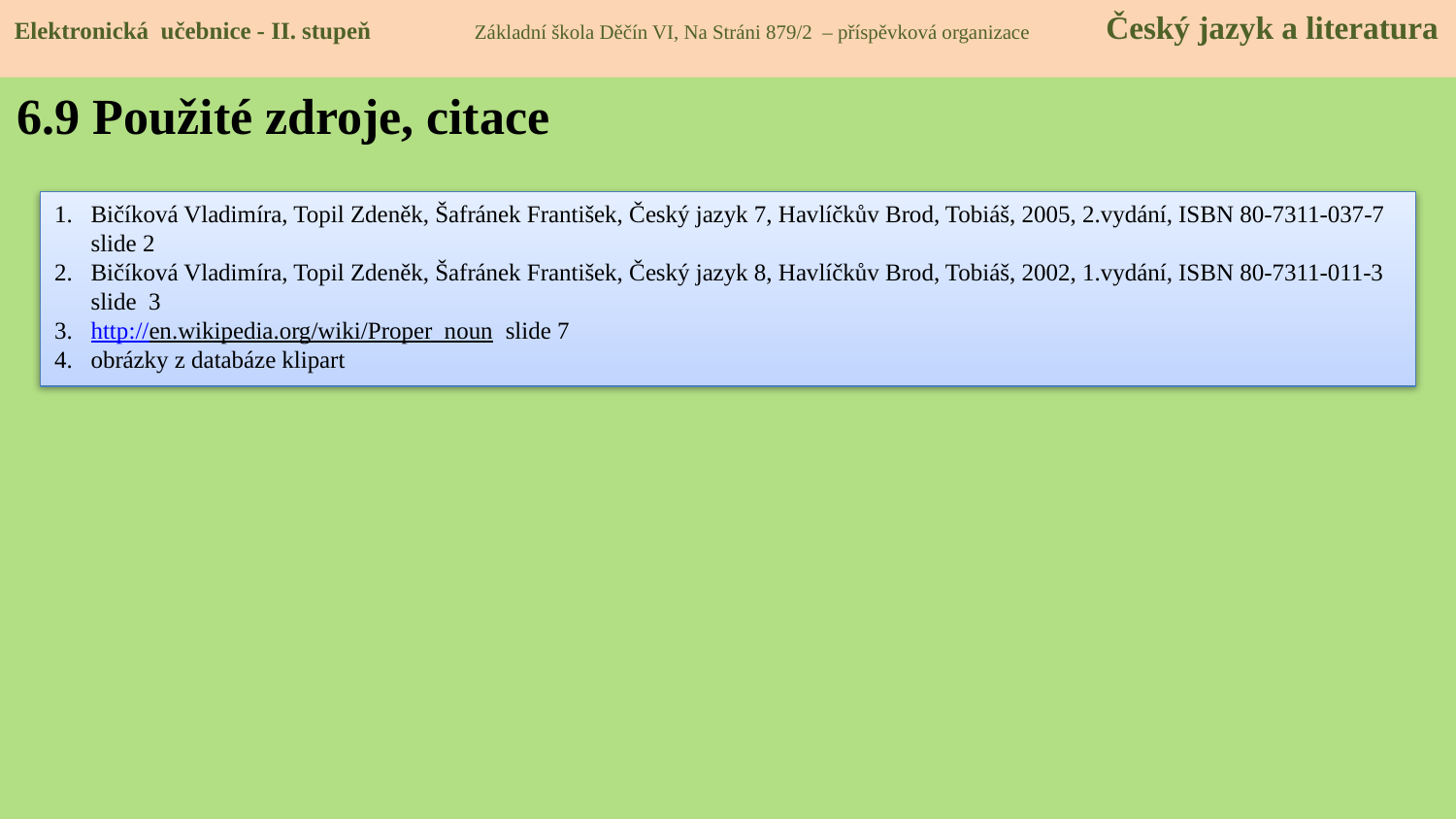

Elektronická  učebnice - II. stupeň                 Základní škola Děčín VI, Na Stráni 879/2  – příspěvková organizace               Český jazyk a literatura

6.9 Použité zdroje, citace
Bičíková Vladimíra, Topil Zdeněk, Šafránek František, Český jazyk 7, Havlíčkův Brod, Tobiáš, 2005, 2.vydání, ISBN 80-7311-037-7 slide 2
Bičíková Vladimíra, Topil Zdeněk, Šafránek František, Český jazyk 8, Havlíčkův Brod, Tobiáš, 2002, 1.vydání, ISBN 80-7311-011-3 slide  3
http://en.wikipedia.org/wiki/Proper_noun  slide 7
obrázky z databáze klipart